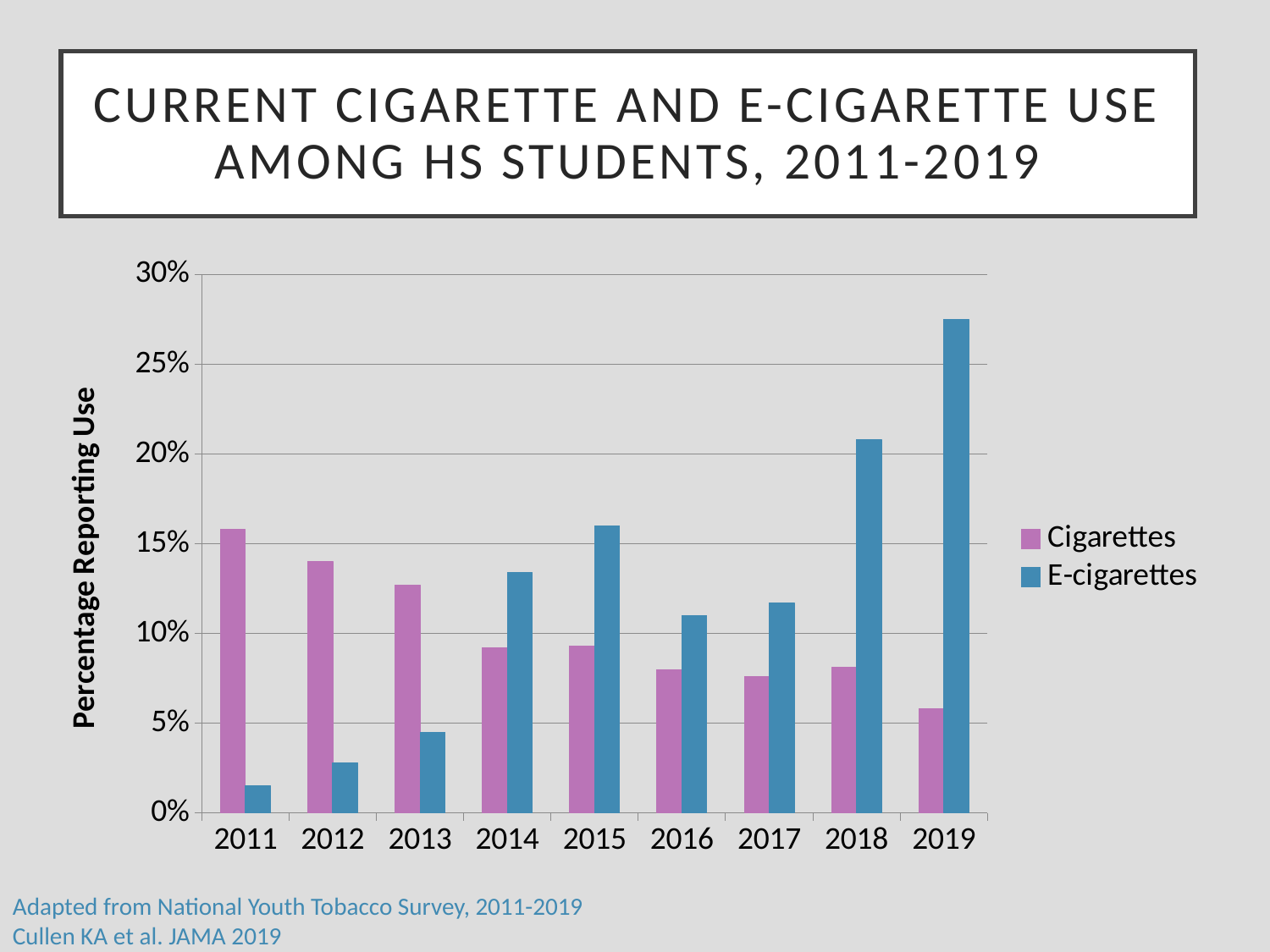

# Current cigarette and e-cigarette use among HS Students, 2011-2019

### Chart

| Category | Cigarettes | E-cigarettes |
|---|---|---|
| 2011 | 0.158 | 0.015 |
| 2012 | 0.14 | 0.028 |
| 2013 | 0.127 | 0.045 |
| 2014 | 0.092 | 0.134 |
| 2015 | 0.093 | 0.16 |
| 2016 | 0.08 | 0.11 |
| 2017 | 0.076 | 0.117 |
| 2018 | 0.081 | 0.208 |
| 2019 | 0.058 | 0.275 |
Adapted from National Youth Tobacco Survey, 2011-2019
Cullen KA et al. JAMA 2019